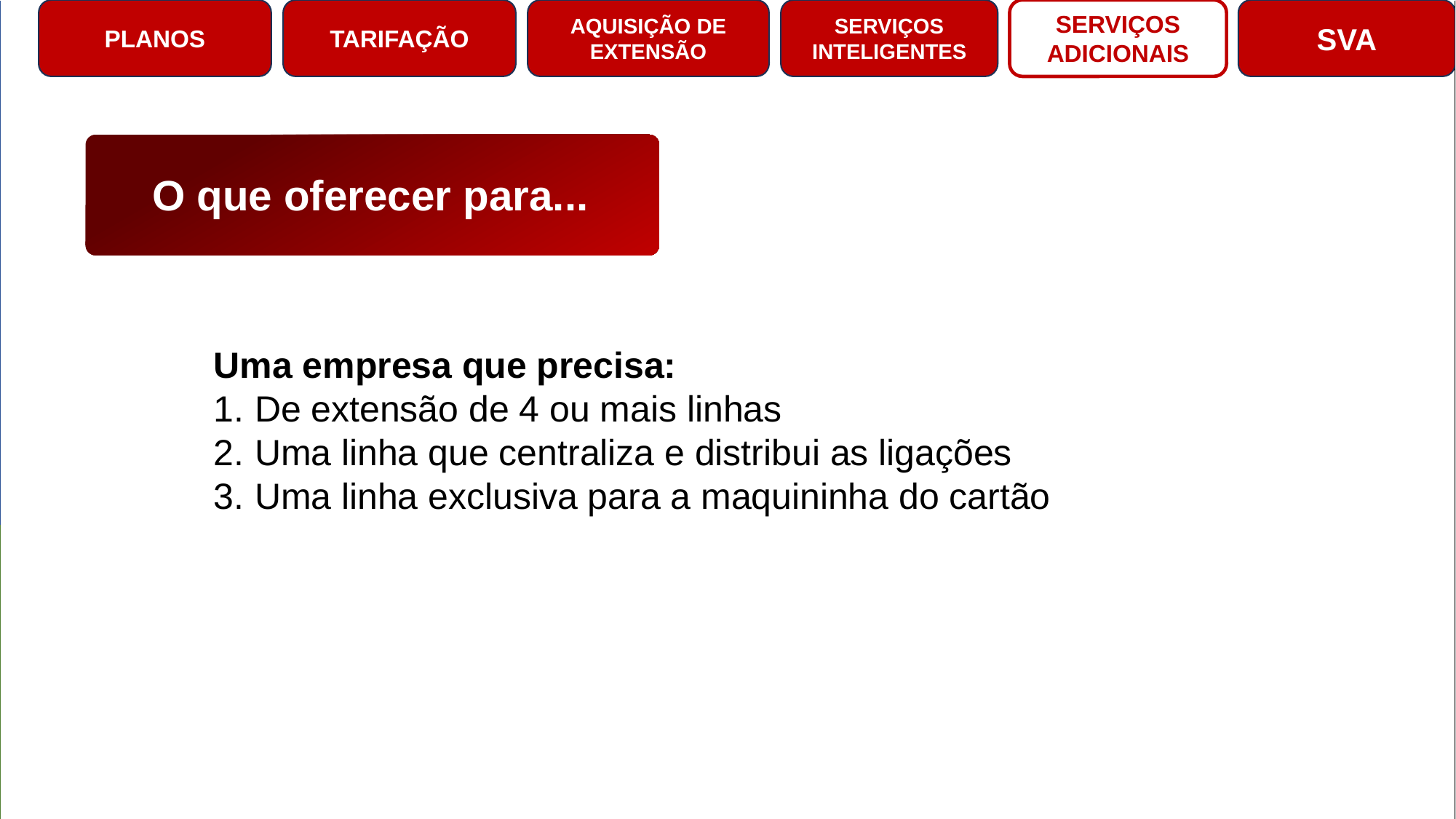

PLANOS
TARIFAÇÃO
AQUISIÇÃO DE EXTENSÃO
SERVIÇOS INTELIGENTES
SERVIÇOS ADICIONAIS
SVA

O que oferecer para...
Uma empresa que precisa:
De extensão de 4 ou mais linhas
Uma linha que centraliza e distribui as ligações
Uma linha exclusiva para a maquininha do cartão